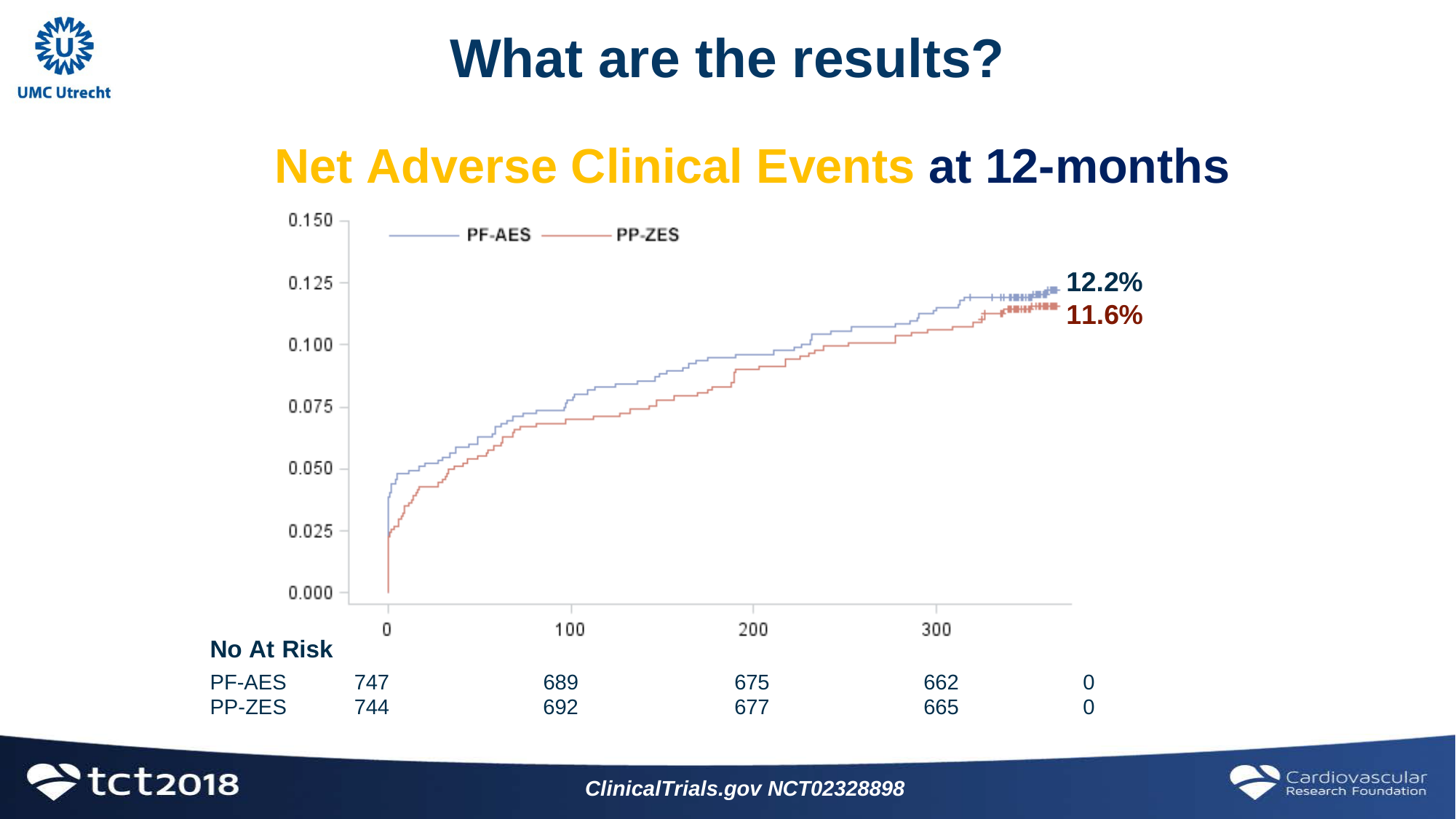

# What are the results?
Net Adverse Clinical Events at 12-months

12.2%
11.6%
| No At Risk |  |  |  |  |  |
| --- | --- | --- | --- | --- | --- |
| PF-AES | 747 | 689 | 675 | 662 | 0 |
| PP-ZES | 744 | 692 | 677 | 665 | 0 |
ClinicalTrials.gov NCT02328898